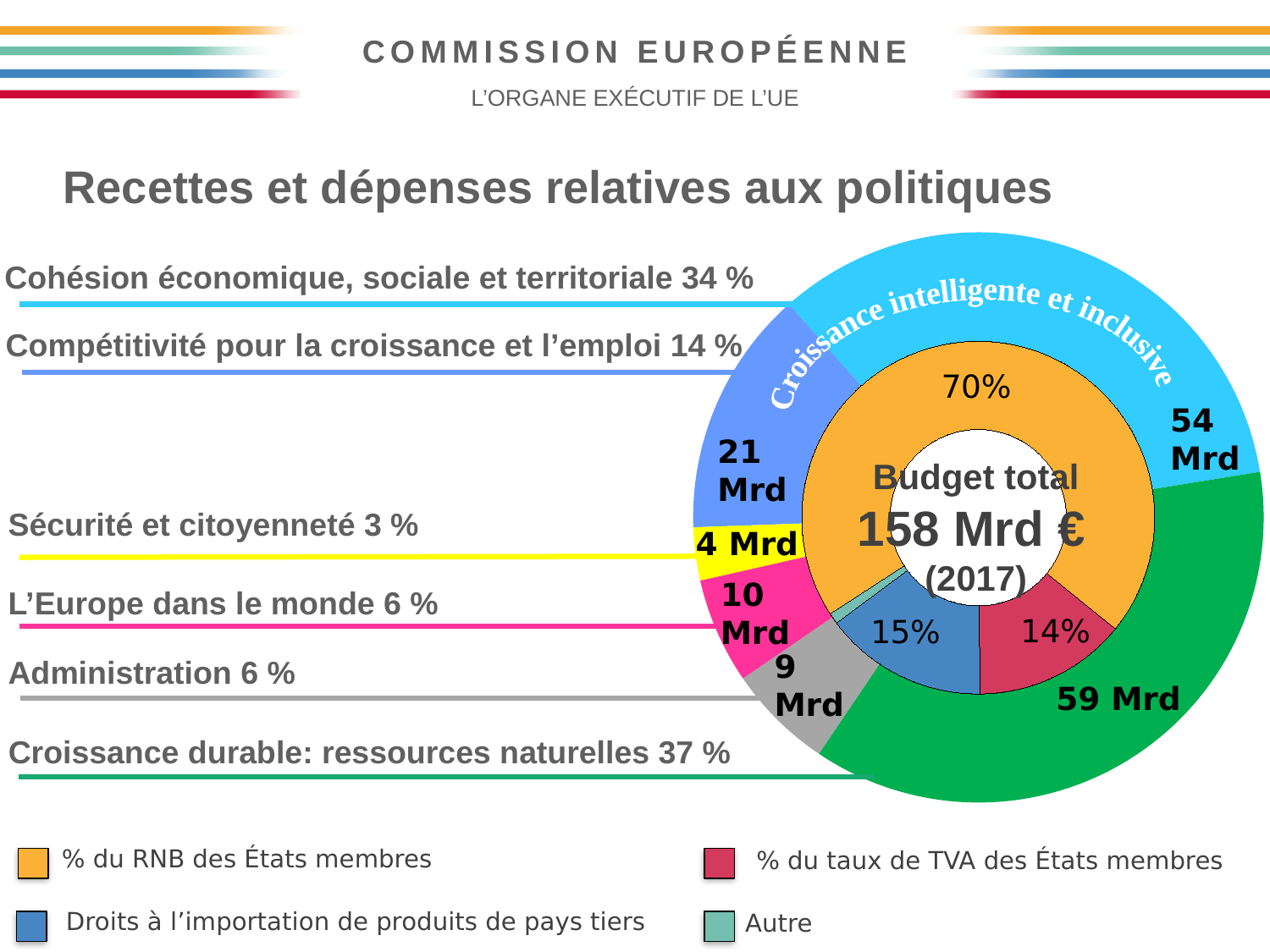

Recettes et dépenses relatives aux politiques

### Chart

| Category | Sales |
|---|---|
| Competitiveness for growth and jobs | 14.0 |
| Economic, social and territorial cohesion | 34.0 |
| Sustainable growth: natural resources 37%  | 37.0 |
| Administration 6%  | 6.0 |
| Global Europe 6%  | 6.0 |
| Security and Citizenship 3%  | 3.0 |
Cohésion économique, sociale et territoriale 34 %
Compétitivité pour la croissance et l’emploi 14 %
Sécurité et citoyenneté 3 %
L’Europe dans le monde 6 %
Administration 6 %
Croissance durable: ressources naturelles 37 %

### Chart

| Category | Column1 |
|---|---|
| GNI own resources | 70.0 |
| VAT own resource | 14.0 |
| import duties | 15.0 |
| Other | 1.0 |
54
Mrd
21
Mrd
Budget total
158 Mrd €
(2017)
4 Mrd
10
Mrd
9
Mrd
59 Mrd
% du RNB des États membres
% du taux de TVA des États membres

Droits à l’importation de produits de pays tiers
Autre